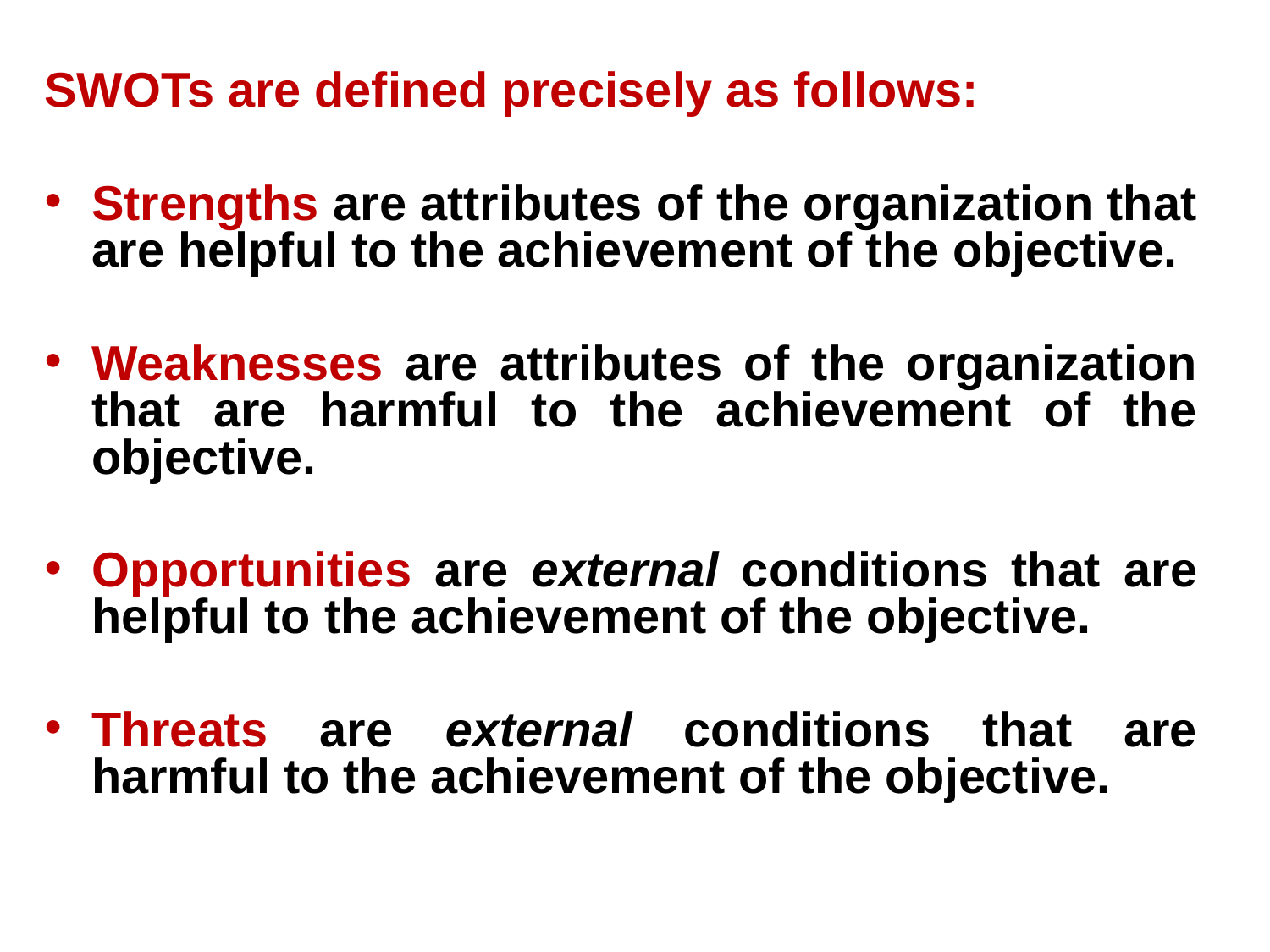

SWOTs are defined precisely as follows:

Strengths are attributes of the organization that are helpful to the achievement of the objective.

Weaknesses are attributes of the organization that are harmful to the achievement of the objective.

Opportunities are external conditions that are helpful to the achievement of the objective.

Threats are external conditions that are harmful to the achievement of the objective.